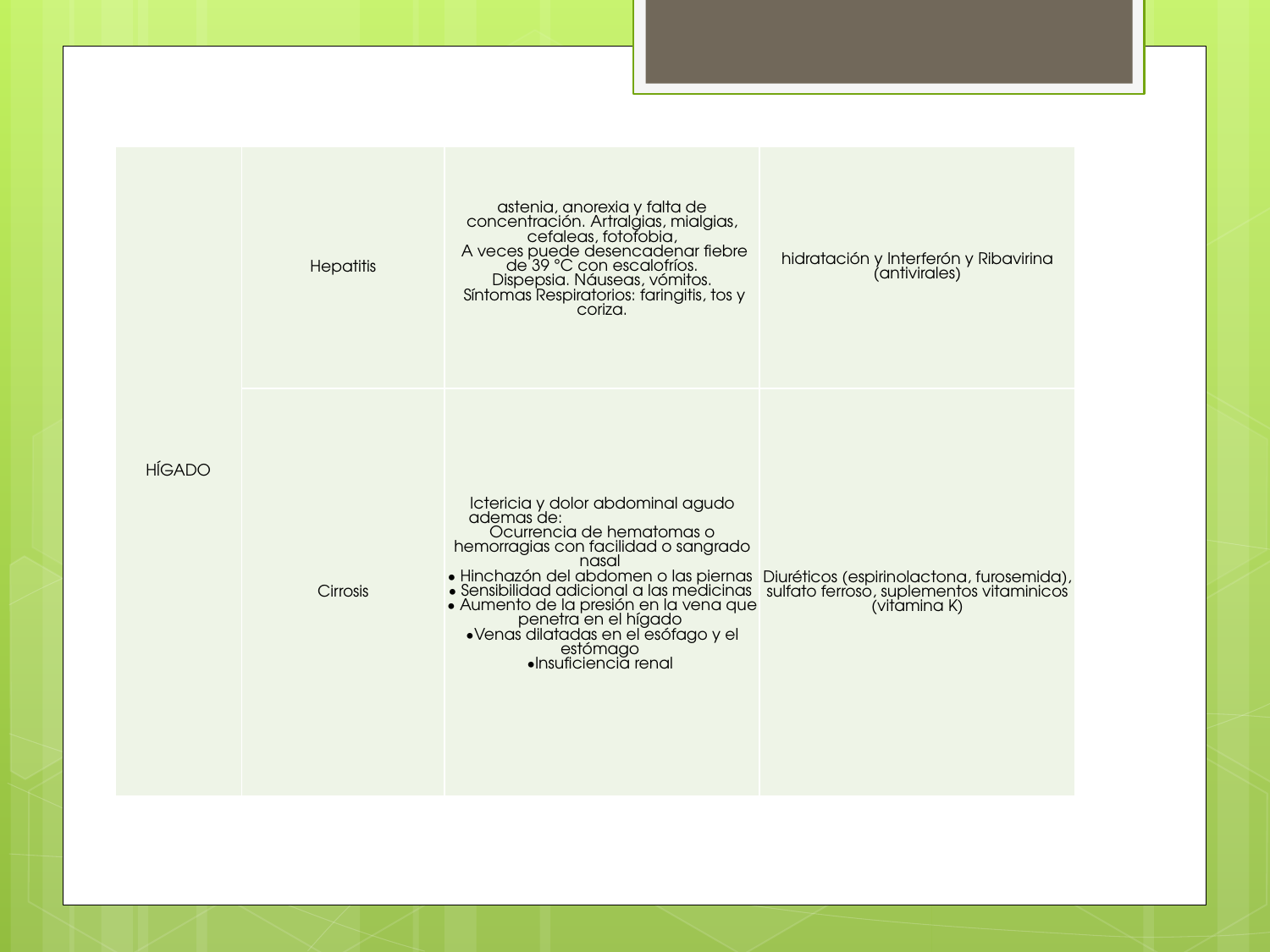

| HÍGADO | Hepatitis | astenia, anorexia y falta de concentración. Artralgias, mialgias, cefaleas, fotofobia, A veces puede desencadenar fiebre de 39 °C con escalofríos. Dispepsia. Náuseas, vómitos. Síntomas Respiratorios: faringitis, tos y coriza. | hidratación y Interferón y Ribavirina (antivirales) |
| --- | --- | --- | --- |
|  | Cirrosis | Ictericia y dolor abdominal agudo ademas de: Ocurrencia de hematomas o hemorragias con facilidad o sangrado nasal • Hinchazón del abdomen o las piernas • Sensibilidad adicional a las medicinas • Aumento de la presión en la vena que penetra en el hígado •Venas dilatadas en el esófago y el estómago •Insuficiencia renal | Diuréticos (espirinolactona, furosemida), sulfato ferroso, suplementos vitaminicos (vitamina K) |